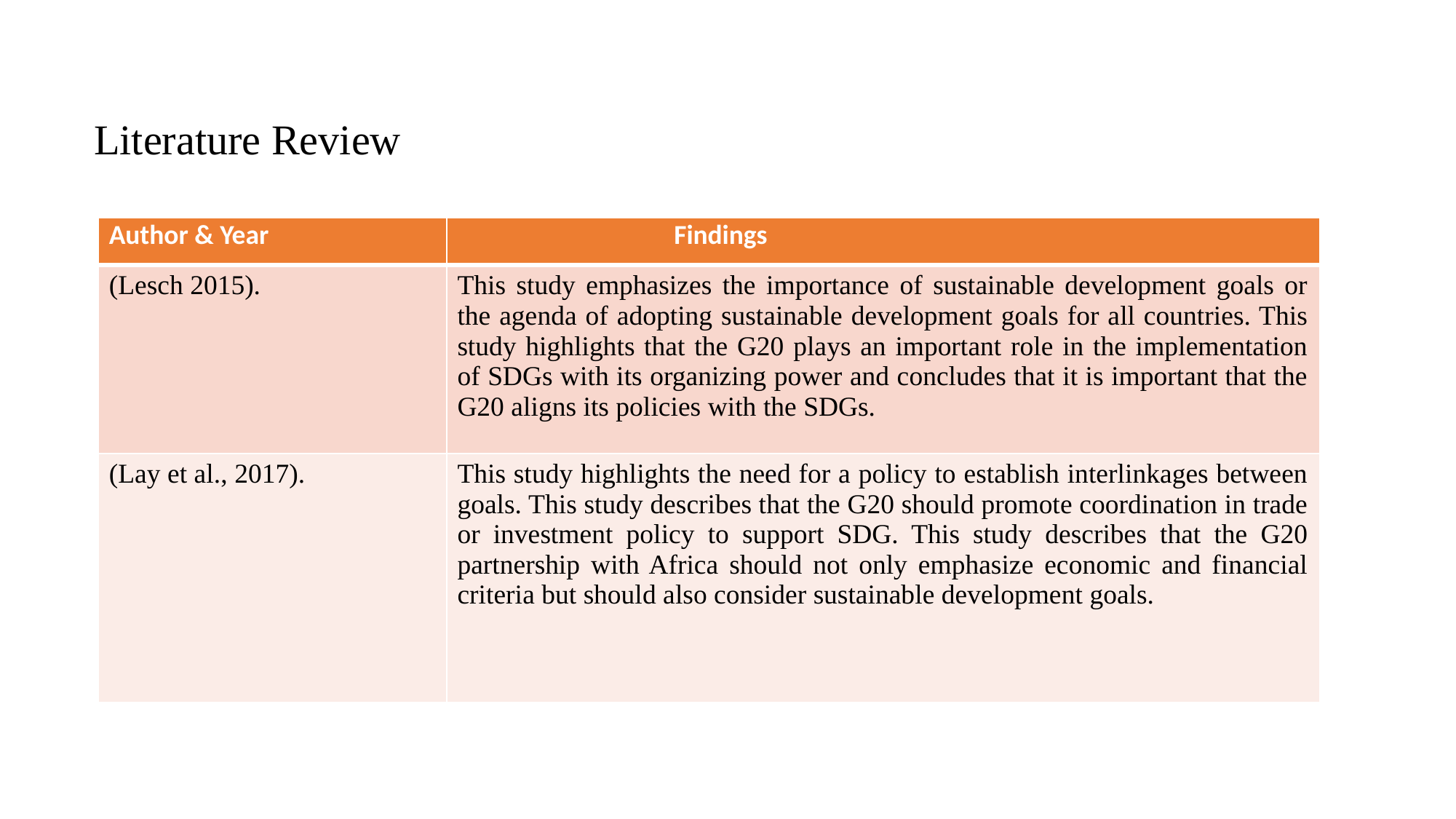

# Literature Review
| Author & Year | Findings |
| --- | --- |
| (Lesch 2015). | This study emphasizes the importance of sustainable development goals or the agenda of adopting sustainable development goals for all countries. This study highlights that the G20 plays an important role in the implementation of SDGs with its organizing power and concludes that it is important that the G20 aligns its policies with the SDGs. |
| (Lay et al., 2017). | This study highlights the need for a policy to establish interlinkages between goals. This study describes that the G20 should promote coordination in trade or investment policy to support SDG. This study describes that the G20 partnership with Africa should not only emphasize economic and financial criteria but should also consider sustainable development goals. |